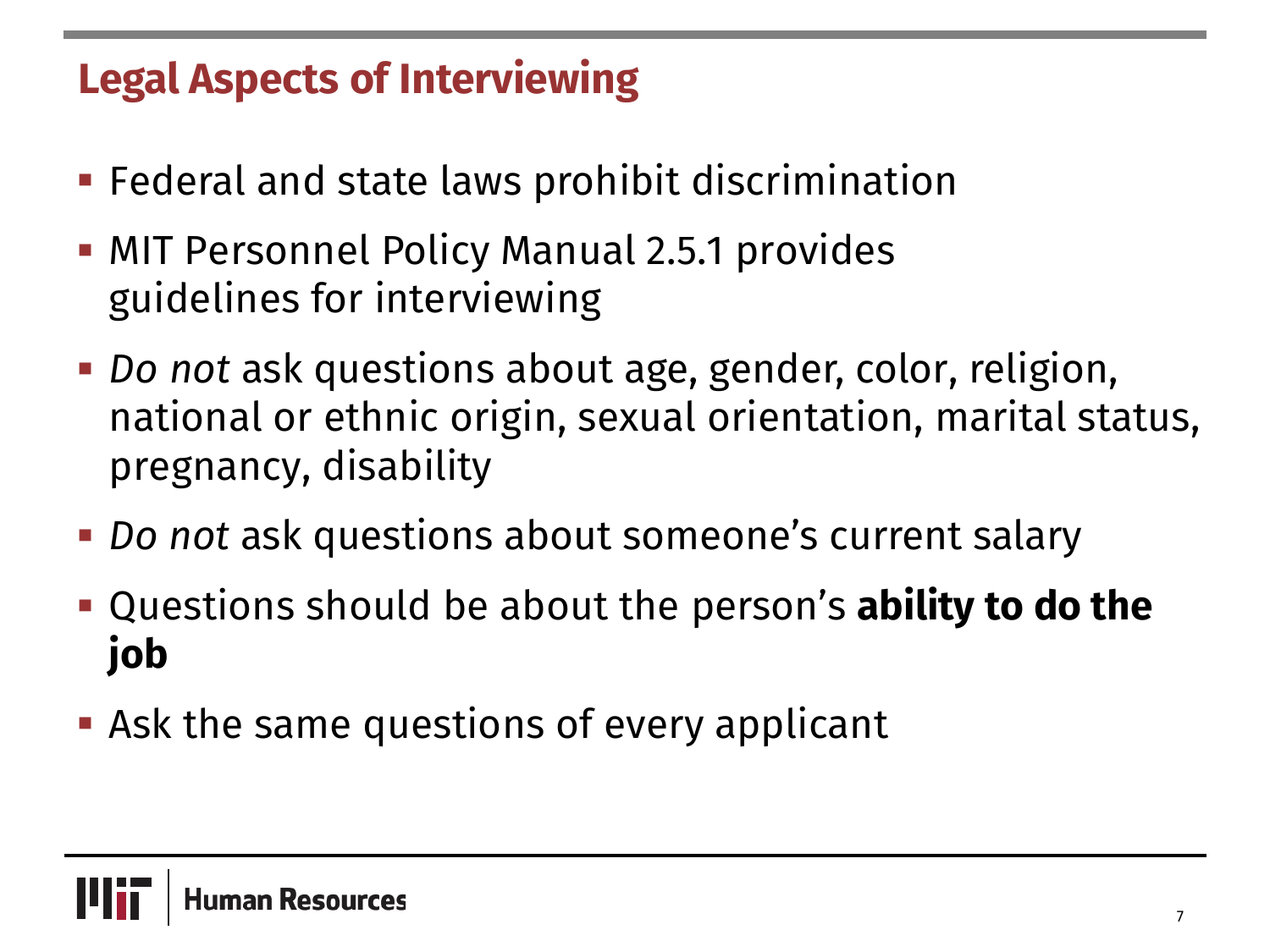

# Legal Aspects of Interviewing
Federal and state laws prohibit discrimination
MIT Personnel Policy Manual 2.5.1 provides guidelines for interviewing
Do not ask questions about age, gender, color, religion, national or ethnic origin, sexual orientation, marital status, pregnancy, disability
Do not ask questions about someone’s current salary
Questions should be about the person’s ability to do the job
Ask the same questions of every applicant

7